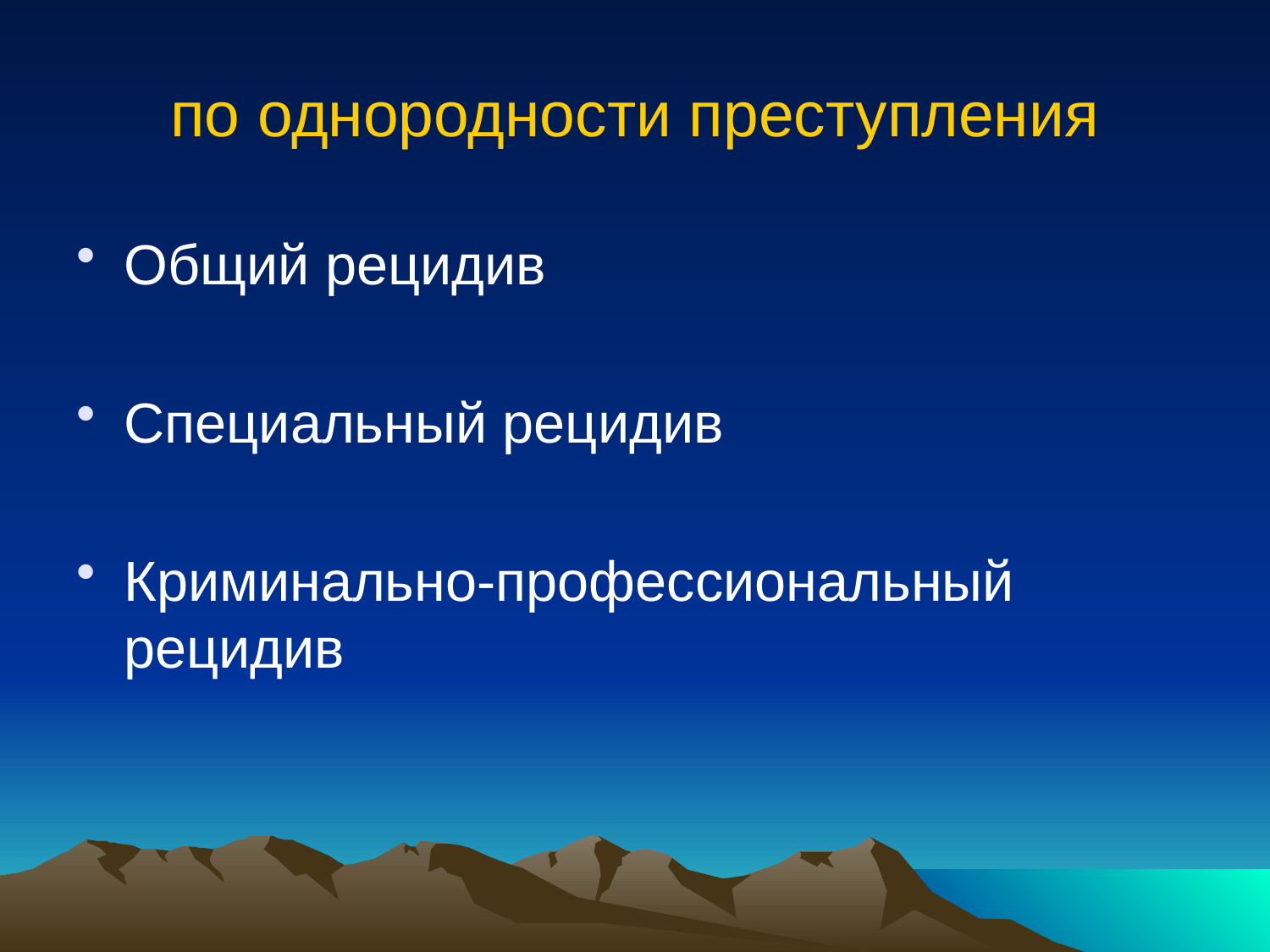

# по однородности преступления
Общий рецидив

Специальный рецидив

Криминально-профессиональный рецидив